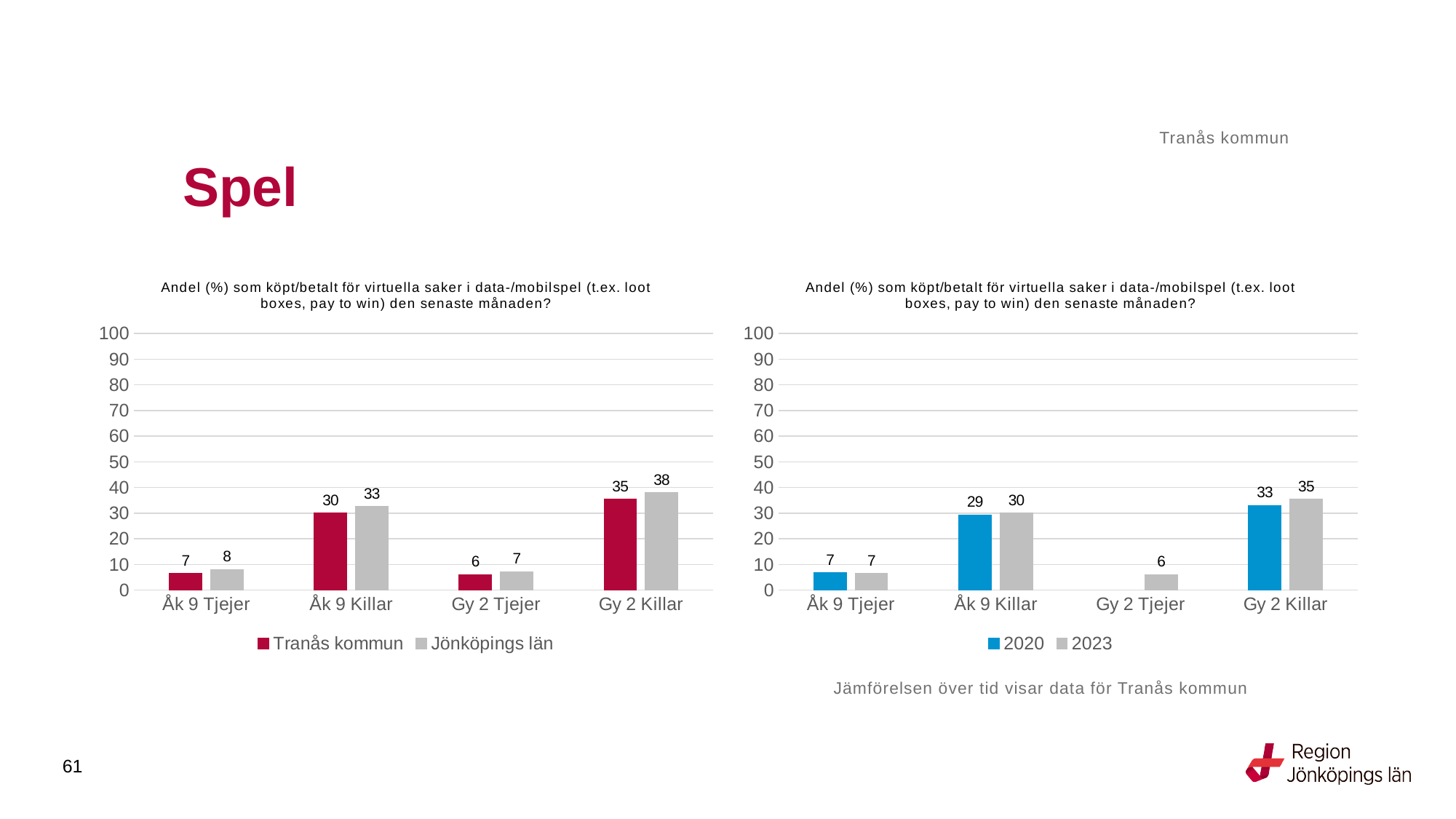

Tranås kommun
# Spel

### Chart: Andel (%) som köpt/betalt för virtuella saker i data-/mobilspel (t.ex. loot boxes, pay to win) den senaste månaden?

| Category | Tranås kommun | Jönköpings län |
|---|---|---|
| Åk 9 Tjejer | 6.5789 | 8.1327 |
| Åk 9 Killar | 30.0 | 32.6044 |
| Gy 2 Tjejer | 6.0241 | 7.113 |
| Gy 2 Killar | 35.3982 | 38.0686 |

### Chart: Andel (%) som köpt/betalt för virtuella saker i data-/mobilspel (t.ex. loot boxes, pay to win) den senaste månaden?

| Category | 2020 | 2023 |
|---|---|---|
| Åk 9 Tjejer | 6.8493 | 6.5789 |
| Åk 9 Killar | 29.3578 | 30.0 |
| Gy 2 Tjejer | None | 6.0241 |
| Gy 2 Killar | 33.0189 | 35.3982 |
Jämförelsen över tid visar data för Tranås kommun
61